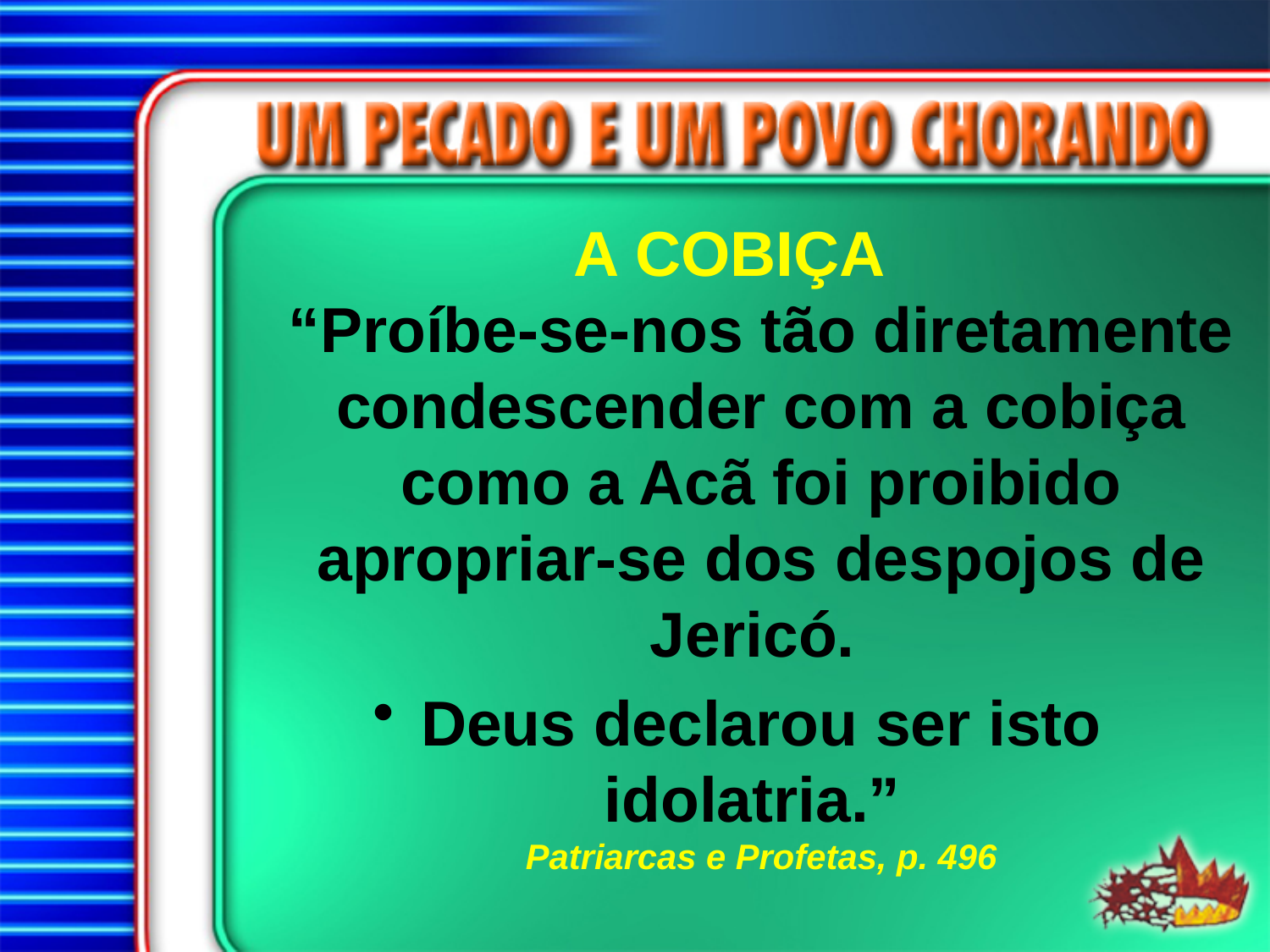

A COBIÇA
“Proíbe-se-nos tão diretamente condescender com a cobiça como a Acã foi proibido apropriar-se dos despojos de Jericó.
Deus declarou ser isto idolatria.”
Patriarcas e Profetas, p. 496